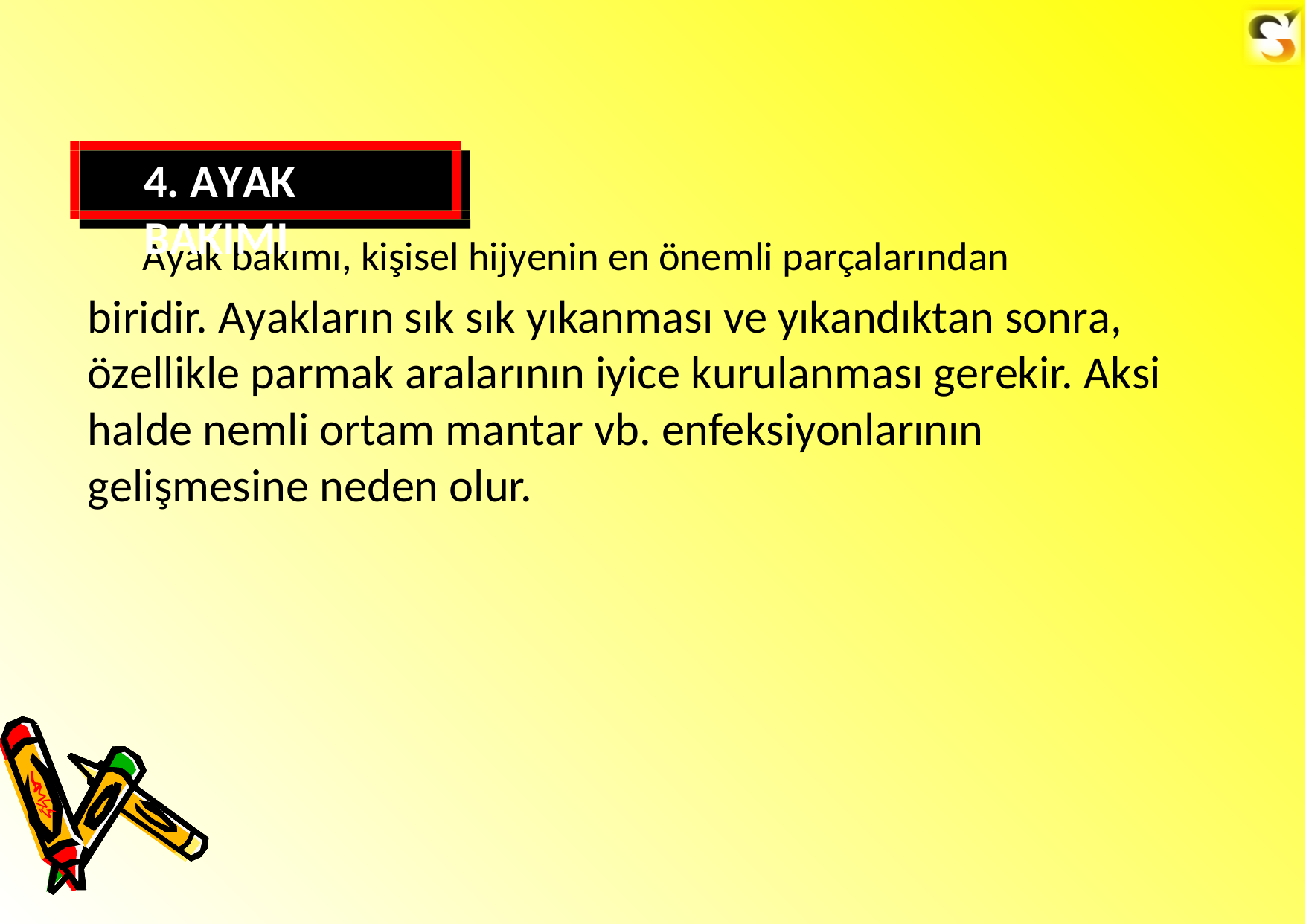

4. AYAK BAKIMI

Ayak bakımı, kişisel hijyenin en önemli parçalarından
biridir. Ayakların sık sık yıkanması ve yıkandıktan sonra, özellikle parmak aralarının iyice kurulanması gerekir. Aksi
halde nemli ortam mantar vb. enfeksiyonlarının gelişmesine neden olur.